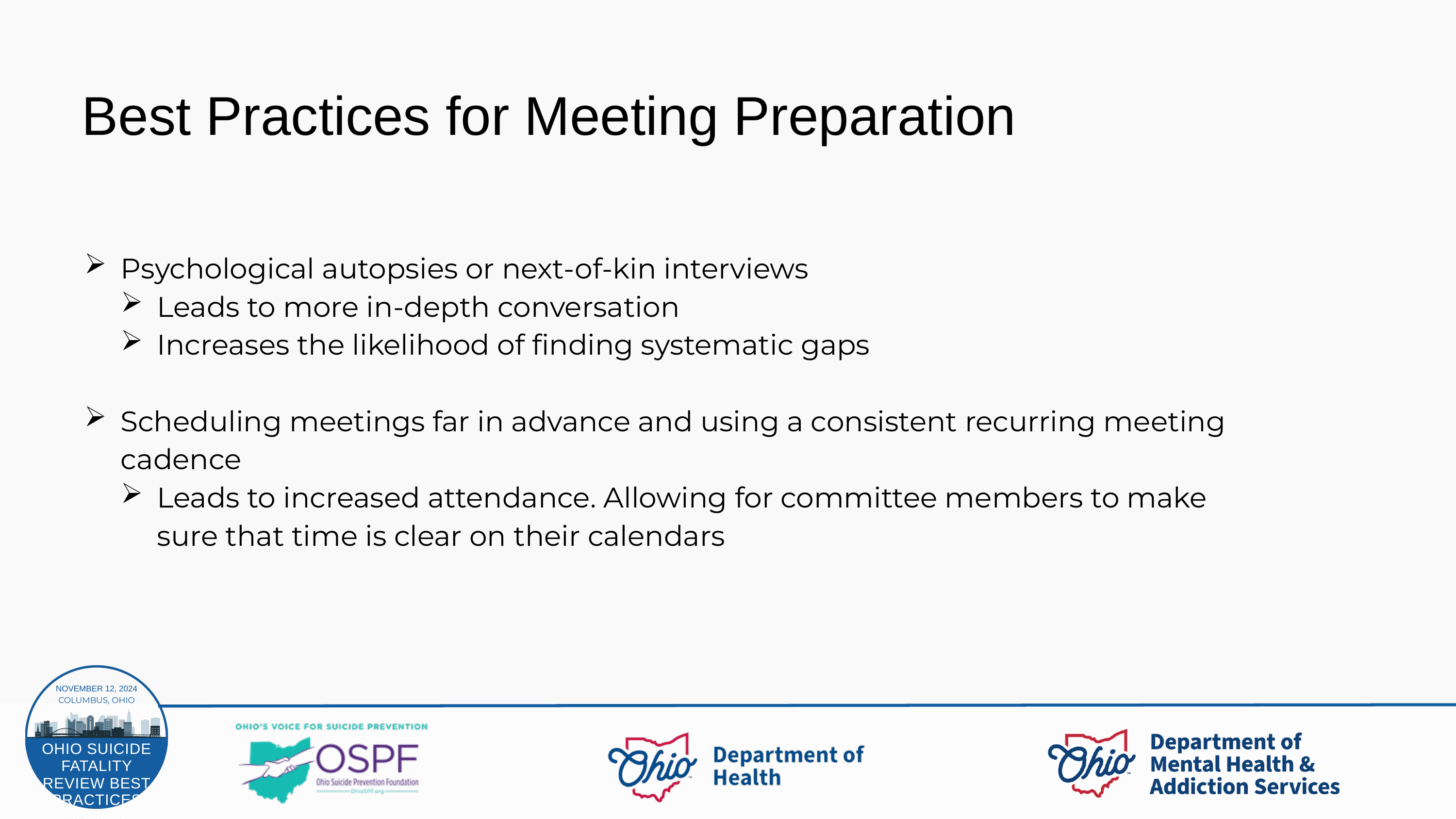

Best Practices for Meeting Preparation
Psychological autopsies or next-of-kin interviews
Leads to more in-depth conversation
Increases the likelihood of finding systematic gaps

Scheduling meetings far in advance and using a consistent recurring meeting cadence
Leads to increased attendance. Allowing for committee members to make sure that time is clear on their calendars

NOVEMBER 12, 2024
COLUMBUS, OHIO

OHIO SUICIDE FATALITY REVIEW BEST PRACTICES SUMMIT